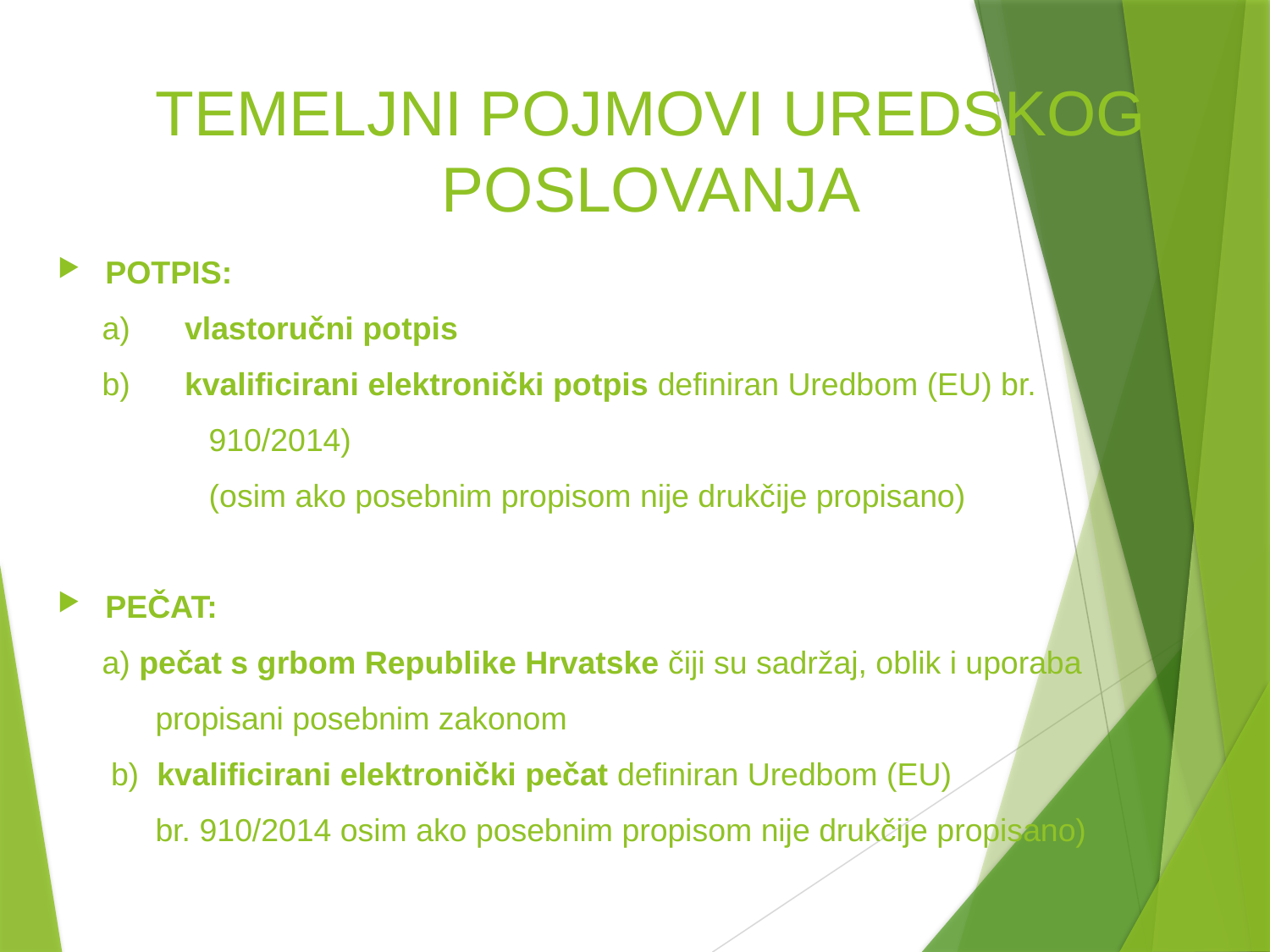

# TEMELJNI POJMOVI UREDSKOG POSLOVANJA
POTPIS:
     a)	vlastoručni potpis
     b)	kvalificirani elektronički potpis definiran Uredbom (EU) br.
                 910/2014)
                 (osim ako posebnim propisom nije drukčije propisano)

PEČAT:
     a) pečat s grbom Republike Hrvatske čiji su sadržaj, oblik i uporaba
           propisani posebnim zakonom
      b)  kvalificirani elektronički pečat definiran Uredbom (EU)
           br. 910/2014 osim ako posebnim propisom nije drukčije propisano)